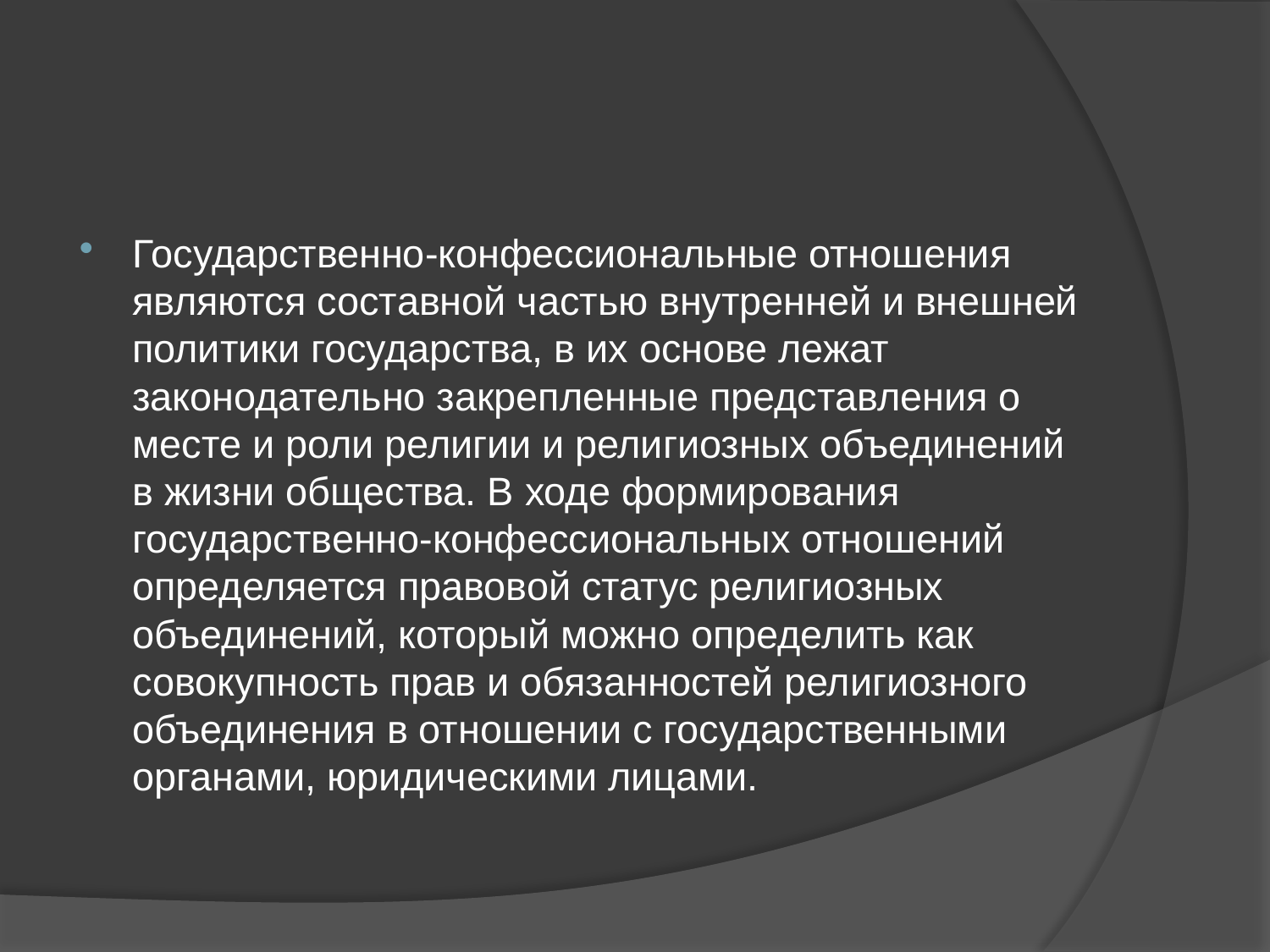

#
Государственно-конфессиональные отношения являются составной частью внутренней и внешней политики государства, в их основе лежат законодательно закрепленные представления о месте и роли религии и религиозных объединений в жизни общества. В ходе формирования государственно-конфессиональных отношений определяется правовой статус религиозных объединений, который можно определить как совокупность прав и обязанностей религиозного объединения в отношении с государственными органами, юридическими лицами.